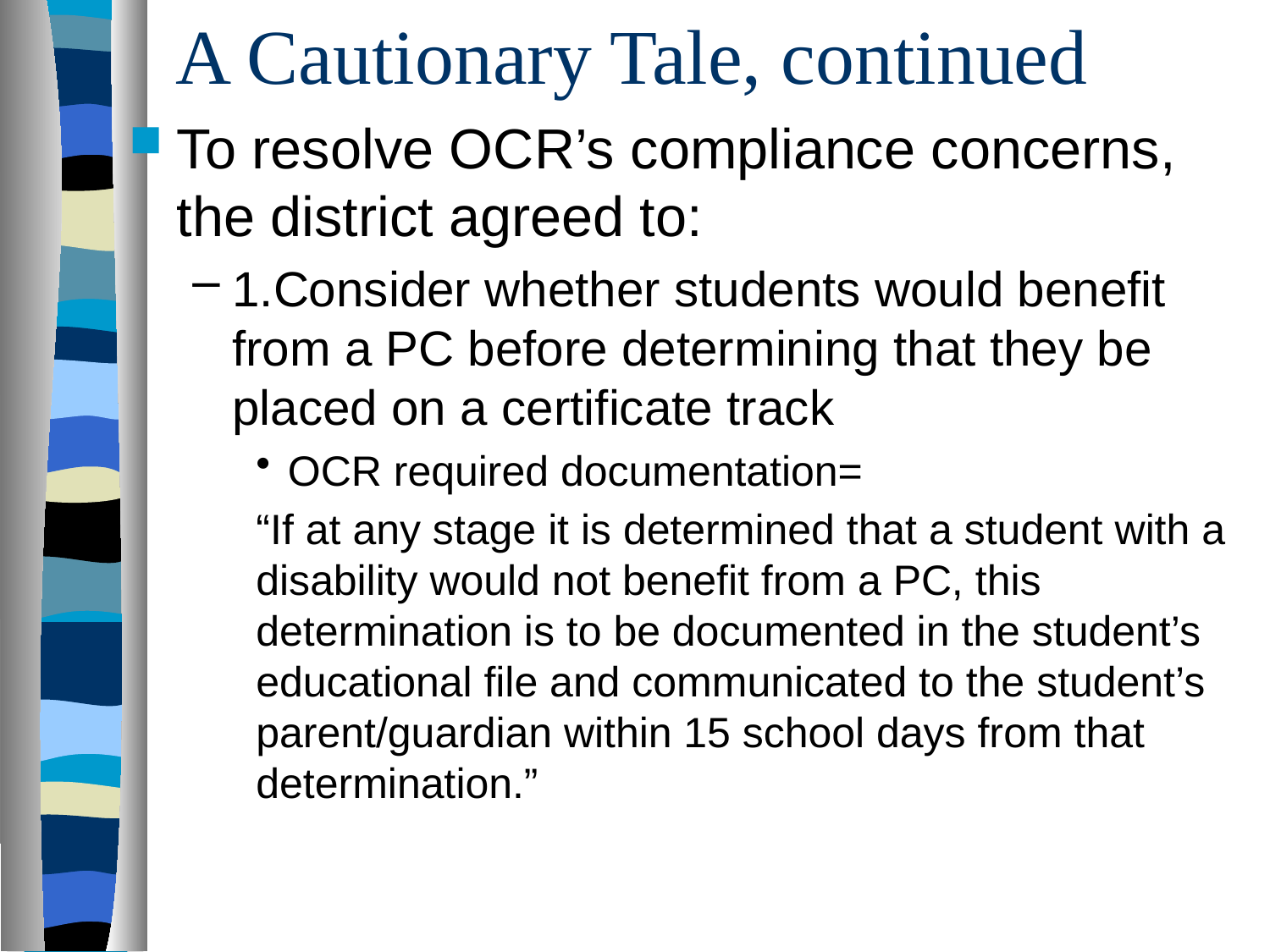

# A Cautionary Tale, continued
To resolve OCR’s compliance concerns, the district agreed to:
1.Consider whether students would benefit from a PC before determining that they be placed on a certificate track
OCR required documentation=
“If at any stage it is determined that a student with a disability would not benefit from a PC, this determination is to be documented in the student’s educational file and communicated to the student’s parent/guardian within 15 school days from that determination.”